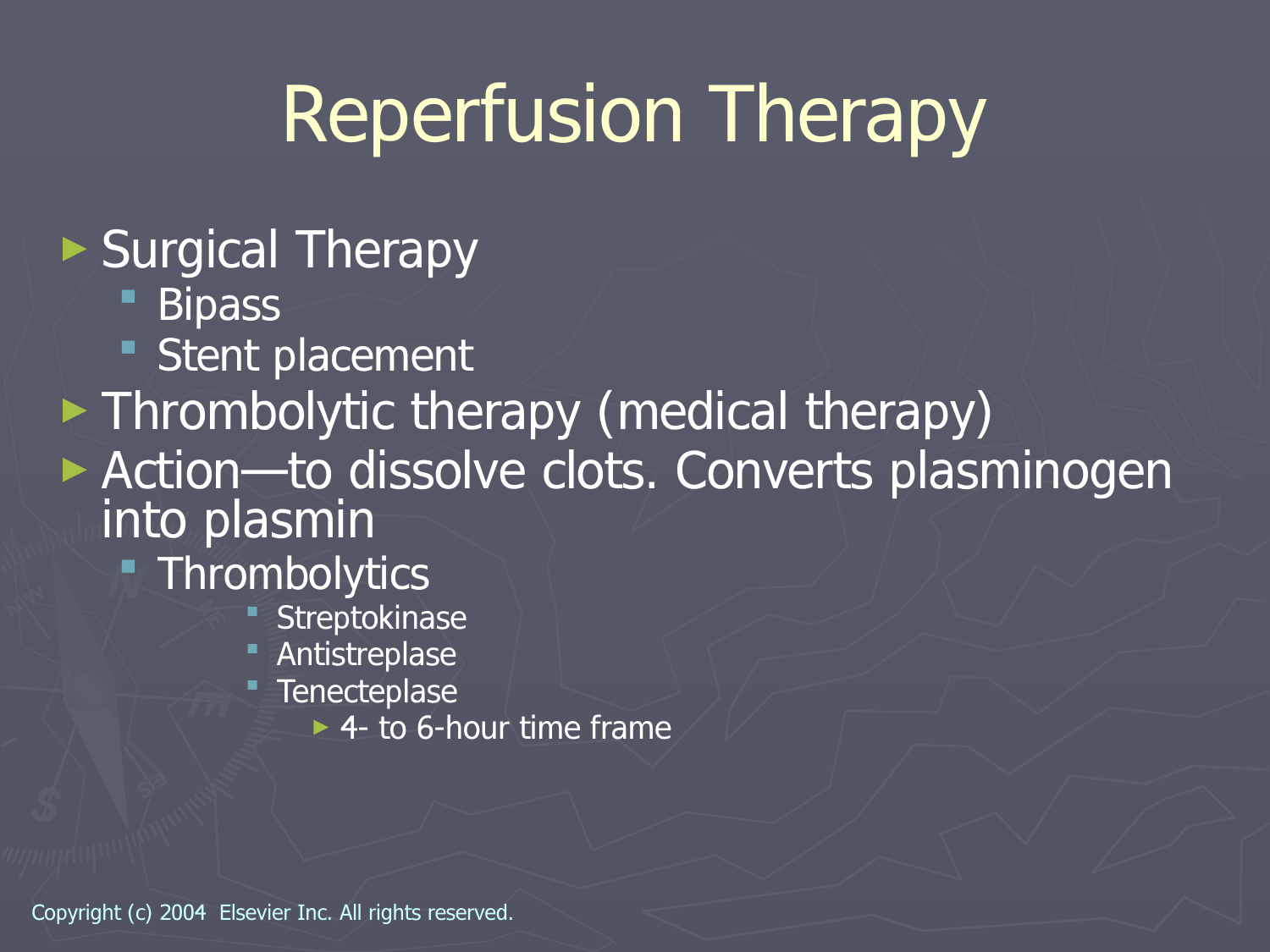

Reperfusion Therapy
Surgical Therapy
Bipass
Stent placement
Thrombolytic therapy (medical therapy)
Action—to dissolve clots. Converts plasminogen into plasmin
Thrombolytics
Streptokinase
Antistreplase
Tenecteplase
4- to 6-hour time frame